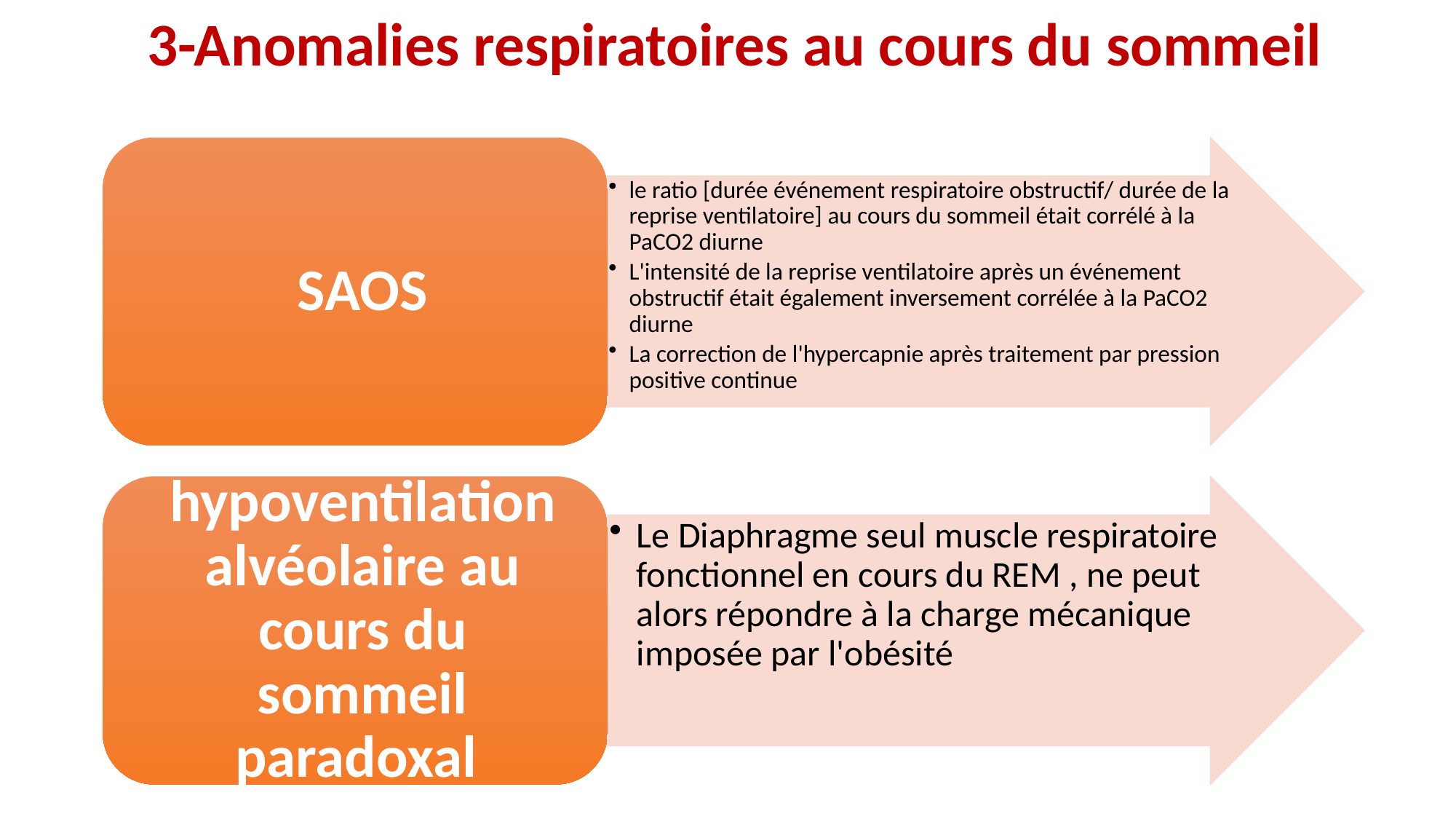

3-Anomalies respiratoires au cours du sommeil
le ratio [durée événement respiratoire obstructif/ durée de la reprise ventilatoire] au cours du sommeil était corrélé à la PaCO2 diurne
L'intensité de la reprise ventilatoire après un événement obstructif était également inversement corrélée à la PaCO2 diurne
La correction de l'hypercapnie après traitement par pression positive continue
SAOS
Le Diaphragme seul muscle respiratoire fonctionnel en cours du REM , ne peut alors répondre à la charge mécanique imposée par l'obésité
hypoventilation alvéolaire au cours du sommeil paradoxal